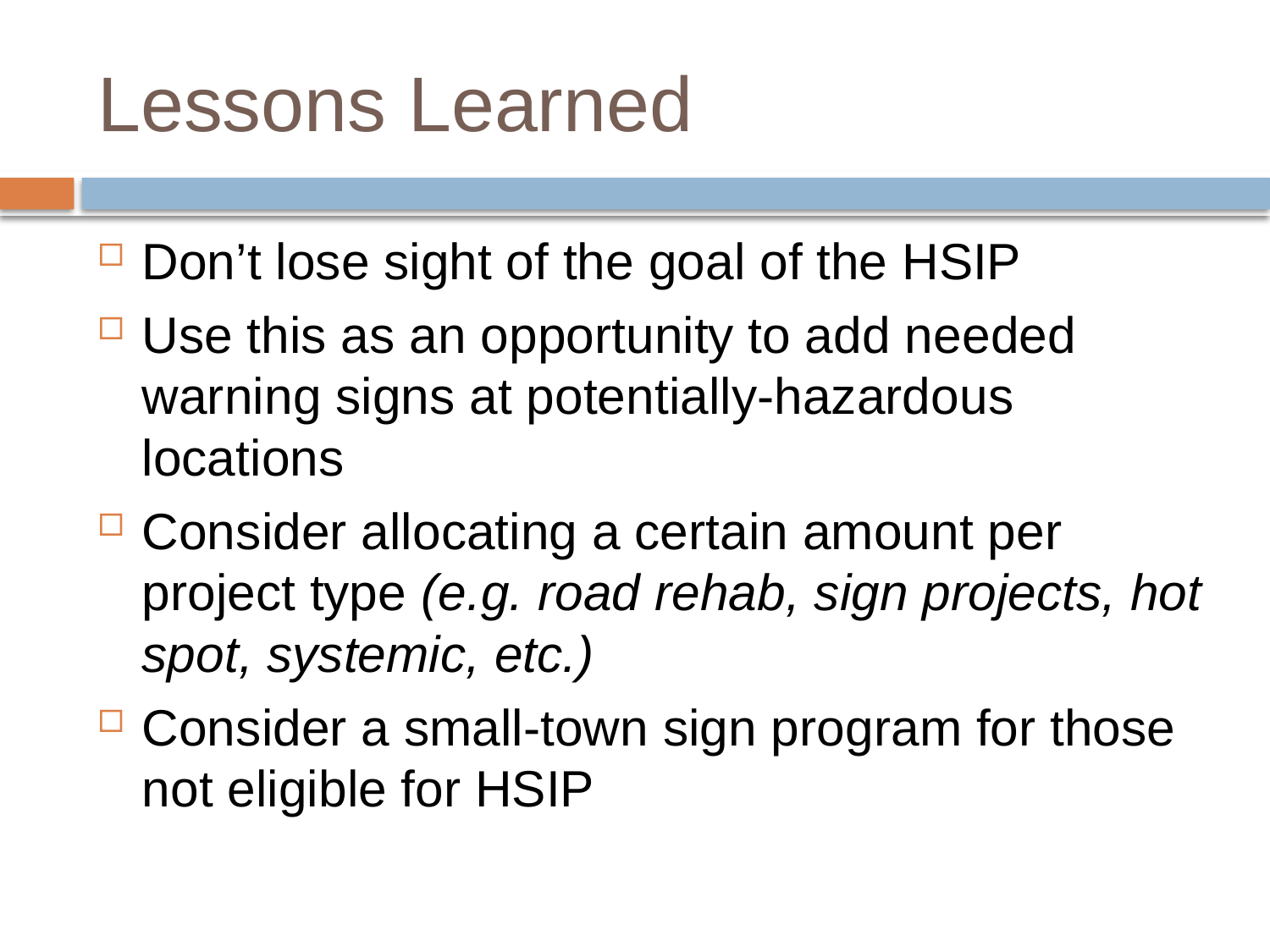

# Lessons Learned
Don’t lose sight of the goal of the HSIP
Use this as an opportunity to add needed warning signs at potentially-hazardous locations
Consider allocating a certain amount per project type (e.g. road rehab, sign projects, hot spot, systemic, etc.)
Consider a small-town sign program for those not eligible for HSIP